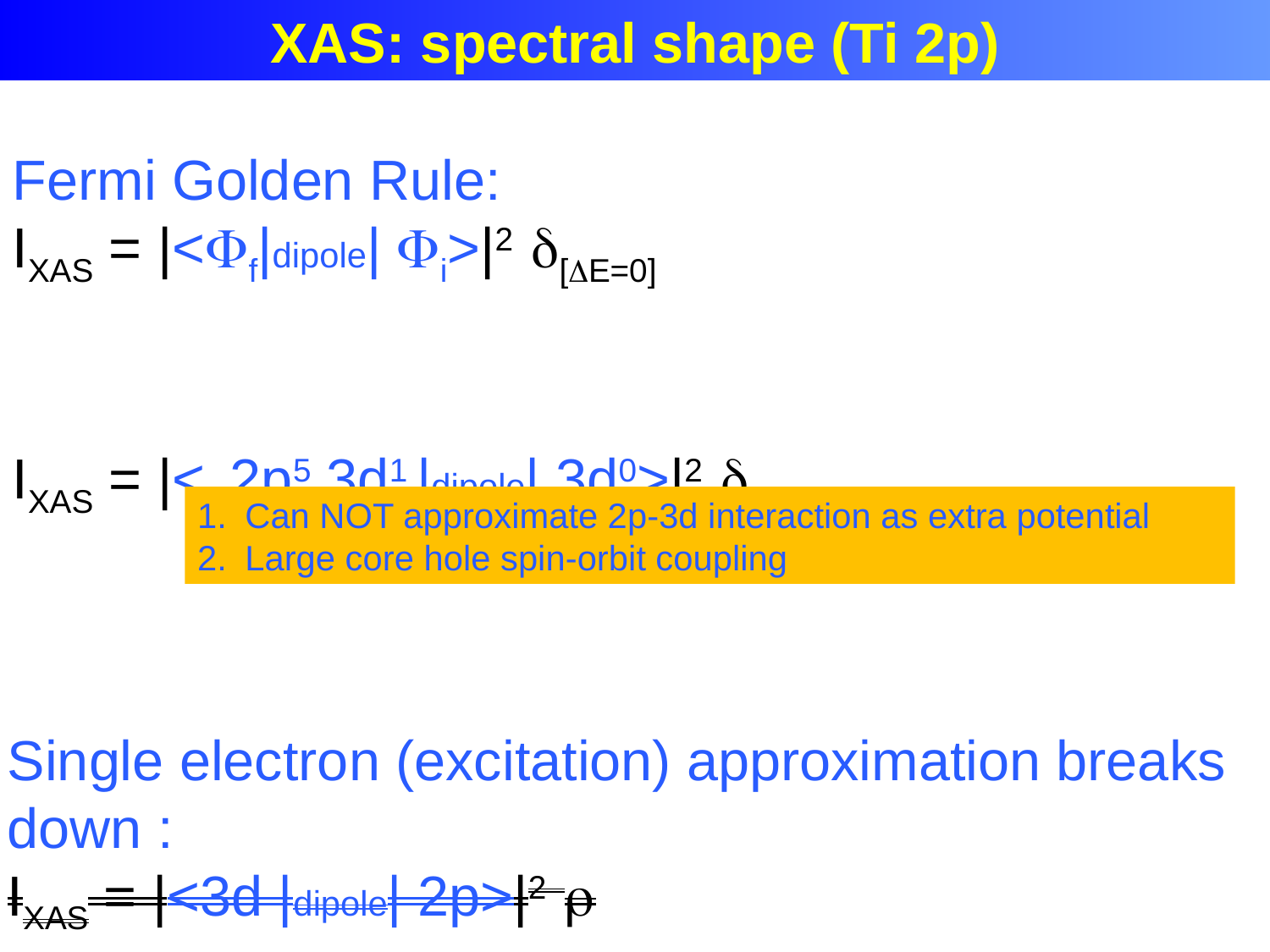

X-ray absorption
XAS: spectral shape (Ti 2p)
Fermi Golden Rule:
IXAS = |<Φf|dipole| Φi>|2  δ[ΔE=0]

IXAS = |<  2p5 3d1 |dipole| 3d0>|2  δ[ΔE=0]

Can NOT approximate 2p-3d interaction as extra potential
Large core hole spin-orbit coupling
Single electron (excitation) approximation breaks down :
IXAS = |<3d |dipole| 2p>|2  ρ